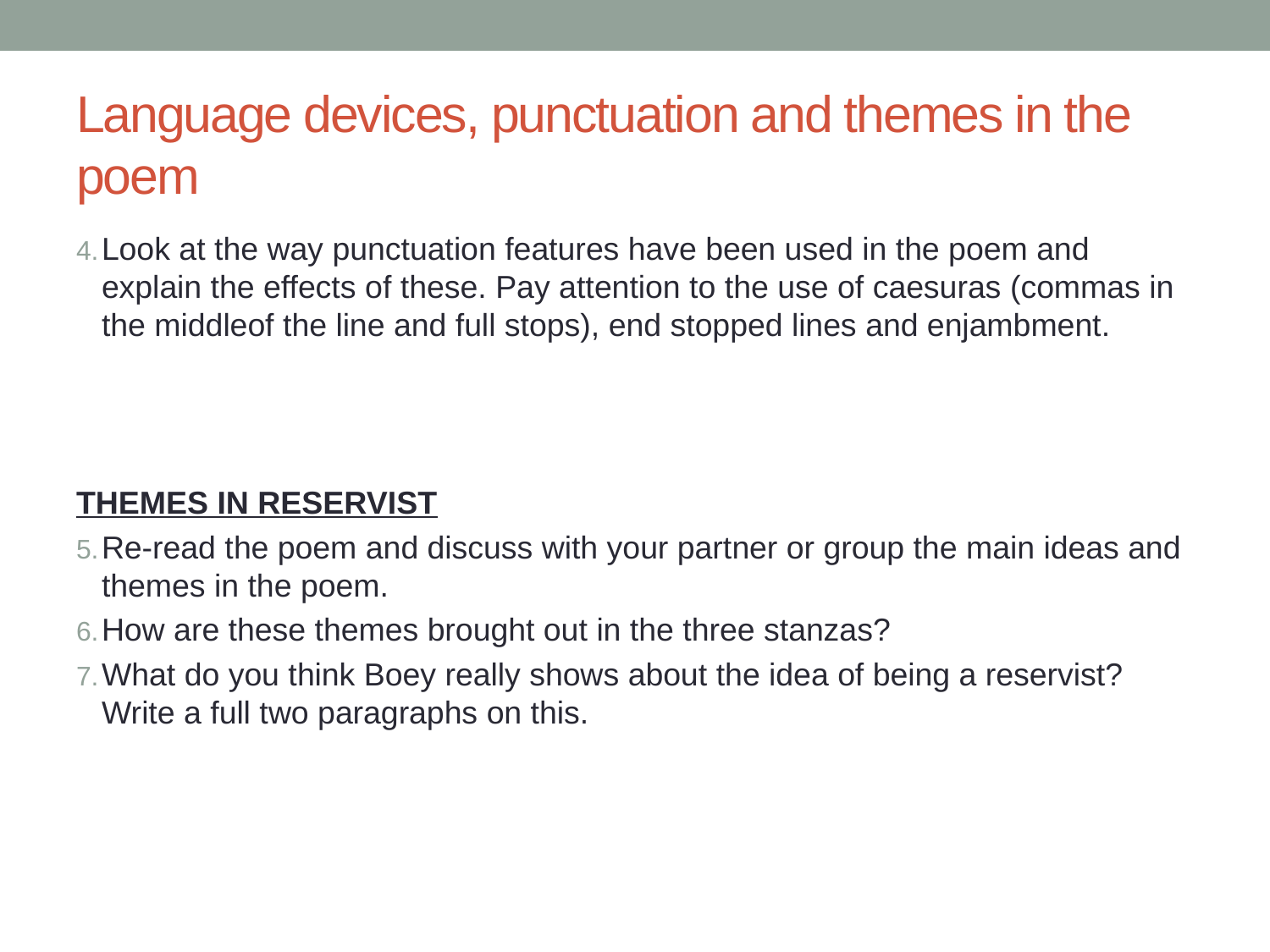

# Language devices, punctuation and themes in the poem
Look at the way punctuation features have been used in the poem and explain the effects of these. Pay attention to the use of caesuras (commas in the middleof the line and full stops), end stopped lines and enjambment.

THEMES IN RESERVIST
Re-read the poem and discuss with your partner or group the main ideas and themes in the poem.
How are these themes brought out in the three stanzas?
What do you think Boey really shows about the idea of being a reservist? Write a full two paragraphs on this.